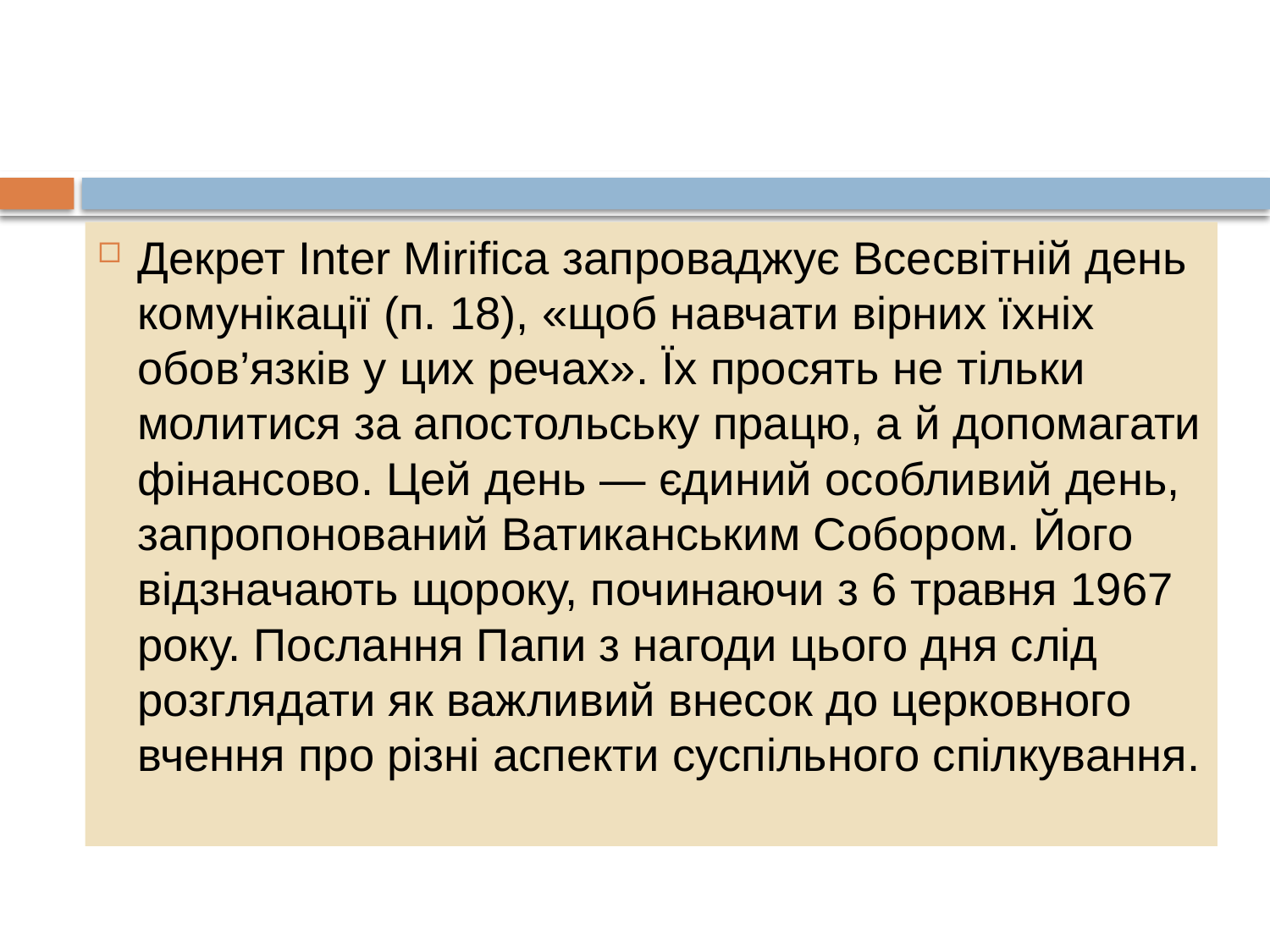

#
Декрет Inter Mirifica запроваджує Всесвітній день комунікації (п. 18), «щоб навчати вірних їхніх обов’язків у цих речах». Їх просять не тільки молитися за апостольську працю, а й допомагати фінансово. Цей день — єдиний особливий день, запропонований Ватиканським Собором. Його відзначають щороку, починаючи з 6 травня 1967 року. Послання Папи з нагоди цього дня слід розглядати як важливий внесок до церковного вчення про різні аспекти суспільного спілкування.